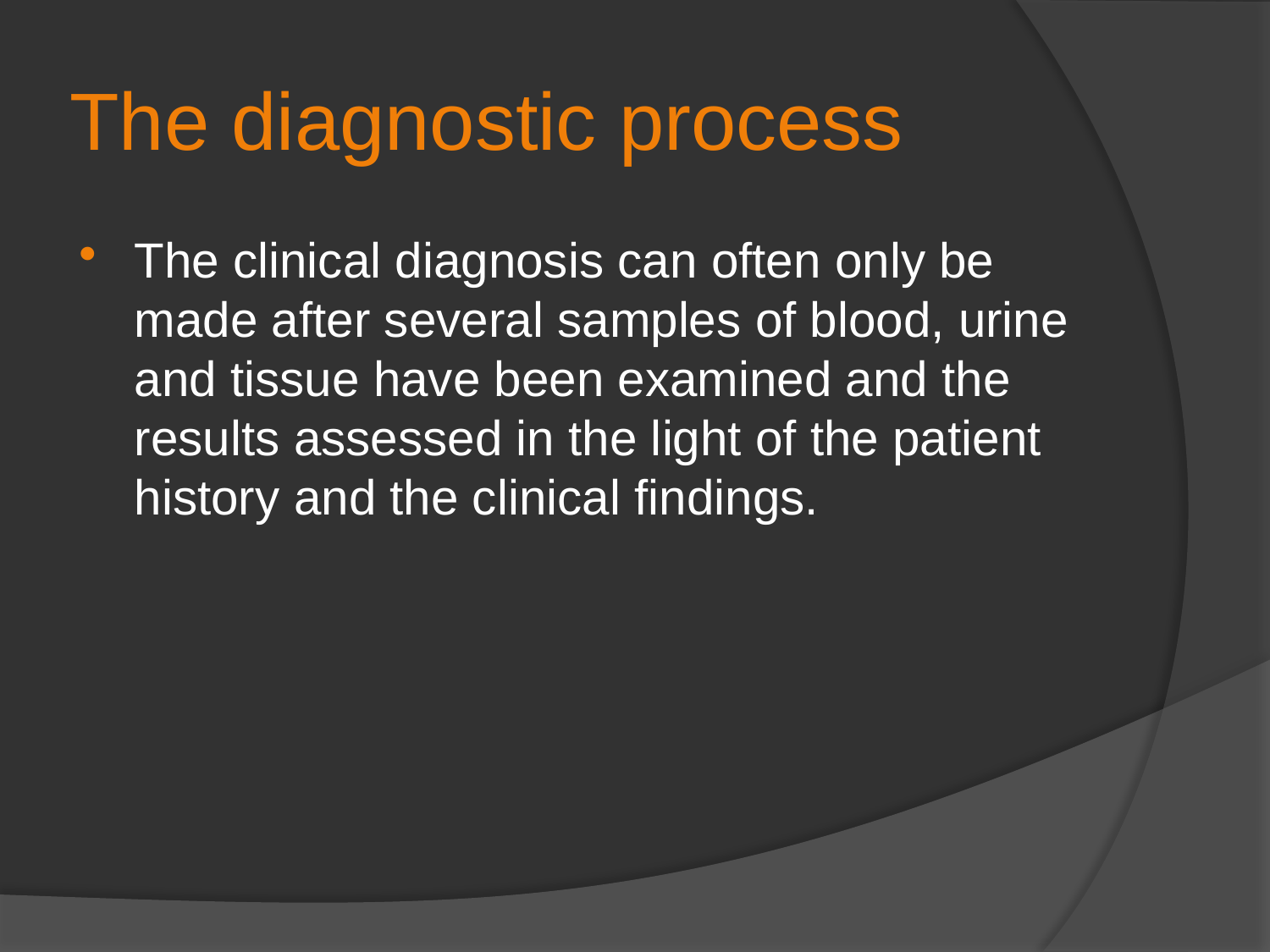

# The diagnostic process
The clinical diagnosis can often only be made after several samples of blood, urine and tissue have been examined and the results assessed in the light of the patient history and the clinical findings.